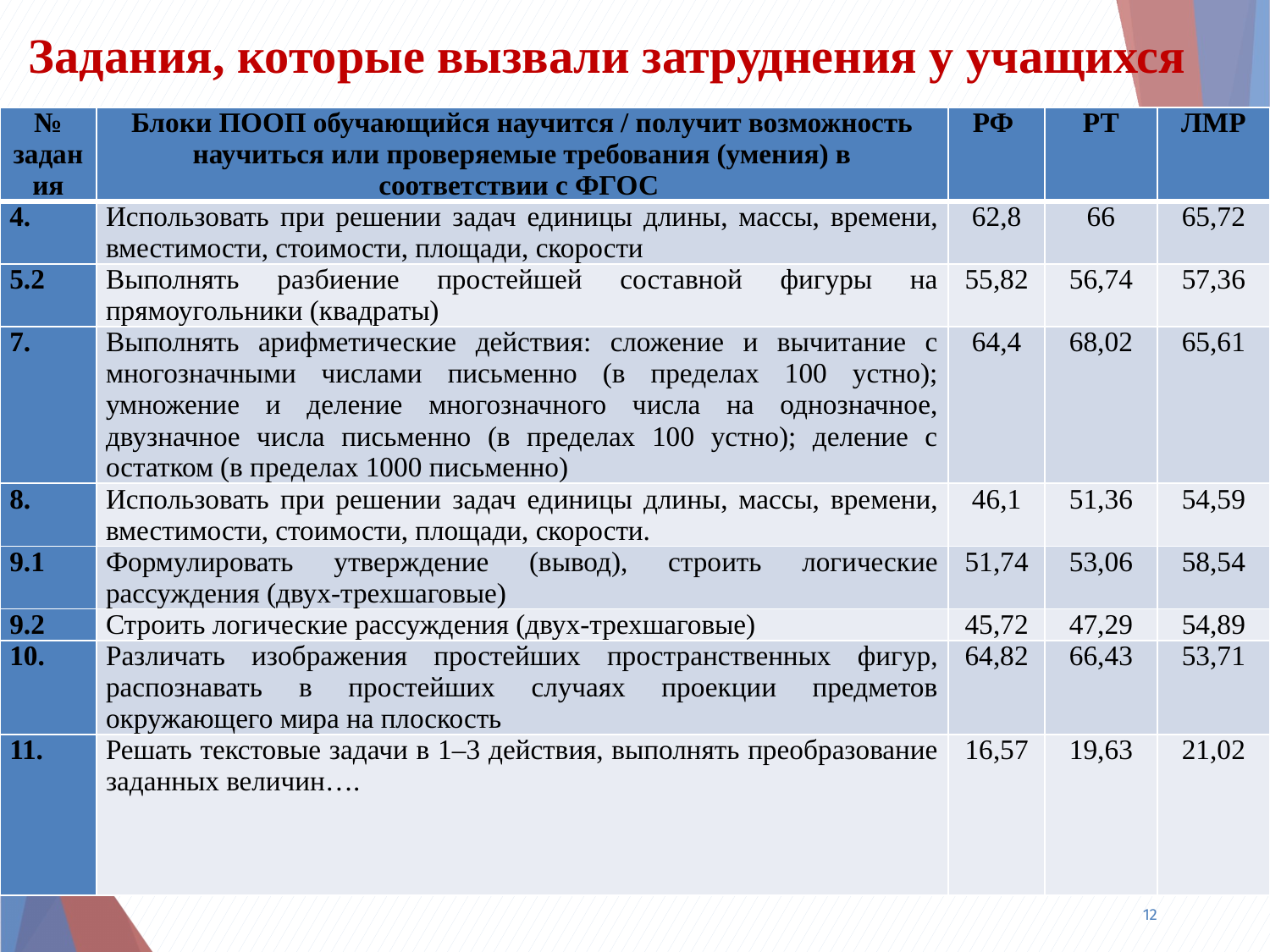

# Задания, которые вызвали затруднения у учащихся
| № задания | Блоки ПООП обучающийся научится / получит возможность научиться или проверяемые требования (умения) в соответствии с ФГОС | РФ | РТ | ЛМР |
| --- | --- | --- | --- | --- |
| 4. | Использовать при решении задач единицы длины, массы, времени, вместимости, стоимости, площади, скорости | 62,8 | 66 | 65,72 |
| 5.2 | Выполнять разбиение простейшей составной фигуры на прямоугольники (квадраты) | 55,82 | 56,74 | 57,36 |
| 7. | Выполнять арифметические действия: сложение и вычитание с многозначными числами письменно (в пределах 100 устно); умножение и деление многозначного числа на однозначное, двузначное числа письменно (в пределах 100 устно); деление с остатком (в пределах 1000 письменно) | 64,4 | 68,02 | 65,61 |
| 8. | Использовать при решении задач единицы длины, массы, времени, вместимости, стоимости, площади, скорости. | 46,1 | 51,36 | 54,59 |
| 9.1 | Формулировать утверждение (вывод), строить логические рассуждения (двух-трехшаговые) | 51,74 | 53,06 | 58,54 |
| 9.2 | Строить логические рассуждения (двух-трехшаговые) | 45,72 | 47,29 | 54,89 |
| 10. | Различать изображения простейших пространственных фигур, распознавать в простейших случаях проекции предметов окружающего мира на плоскость | 64,82 | 66,43 | 53,71 |
| 11. | Решать текстовые задачи в 1–3 действия, выполнять преобразование заданных величин…. | 16,57 | 19,63 | 21,02 |
12